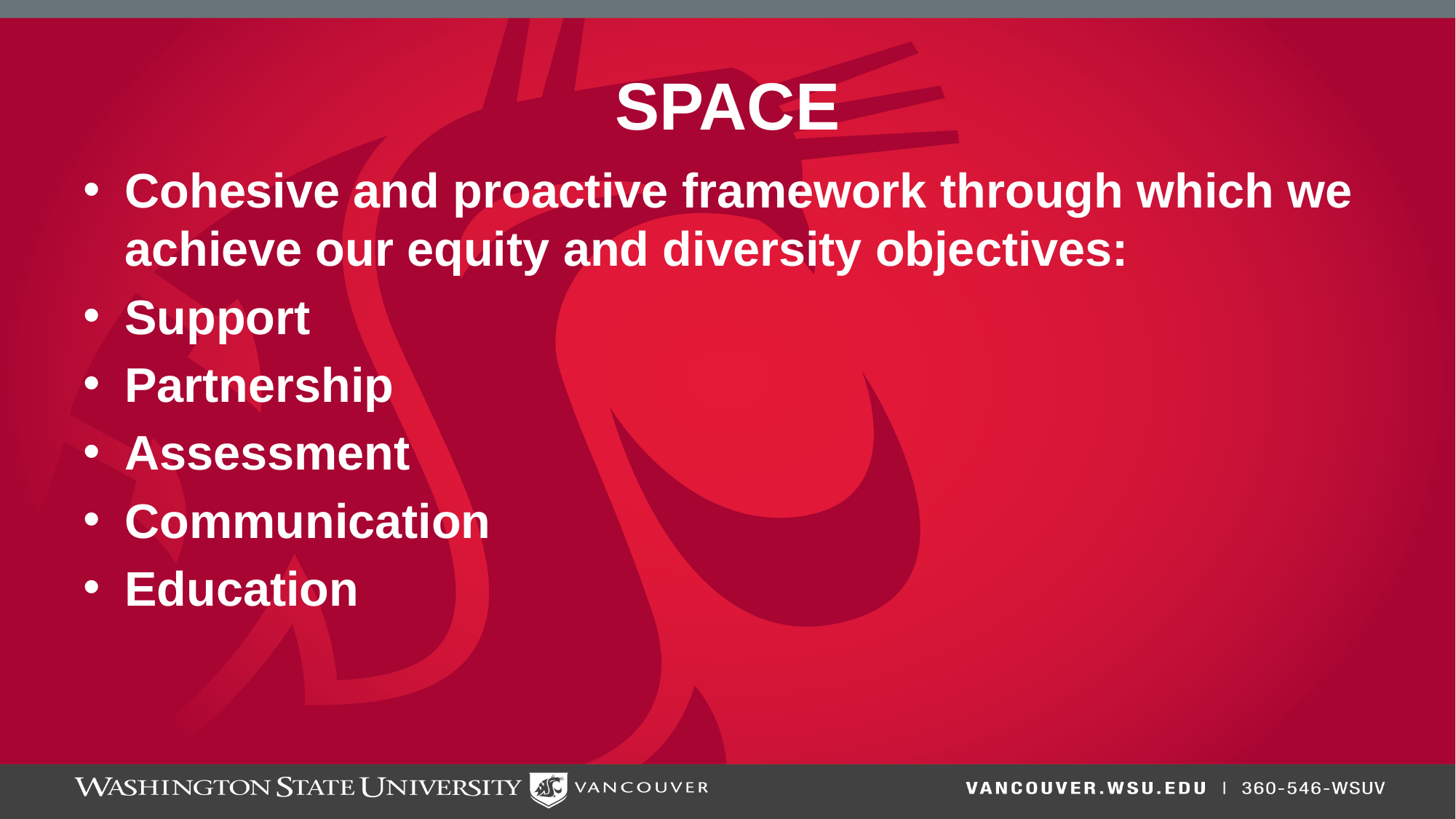

# SPACE
Cohesive and proactive framework through which we achieve our equity and diversity objectives:
Support
Partnership
Assessment
Communication
Education